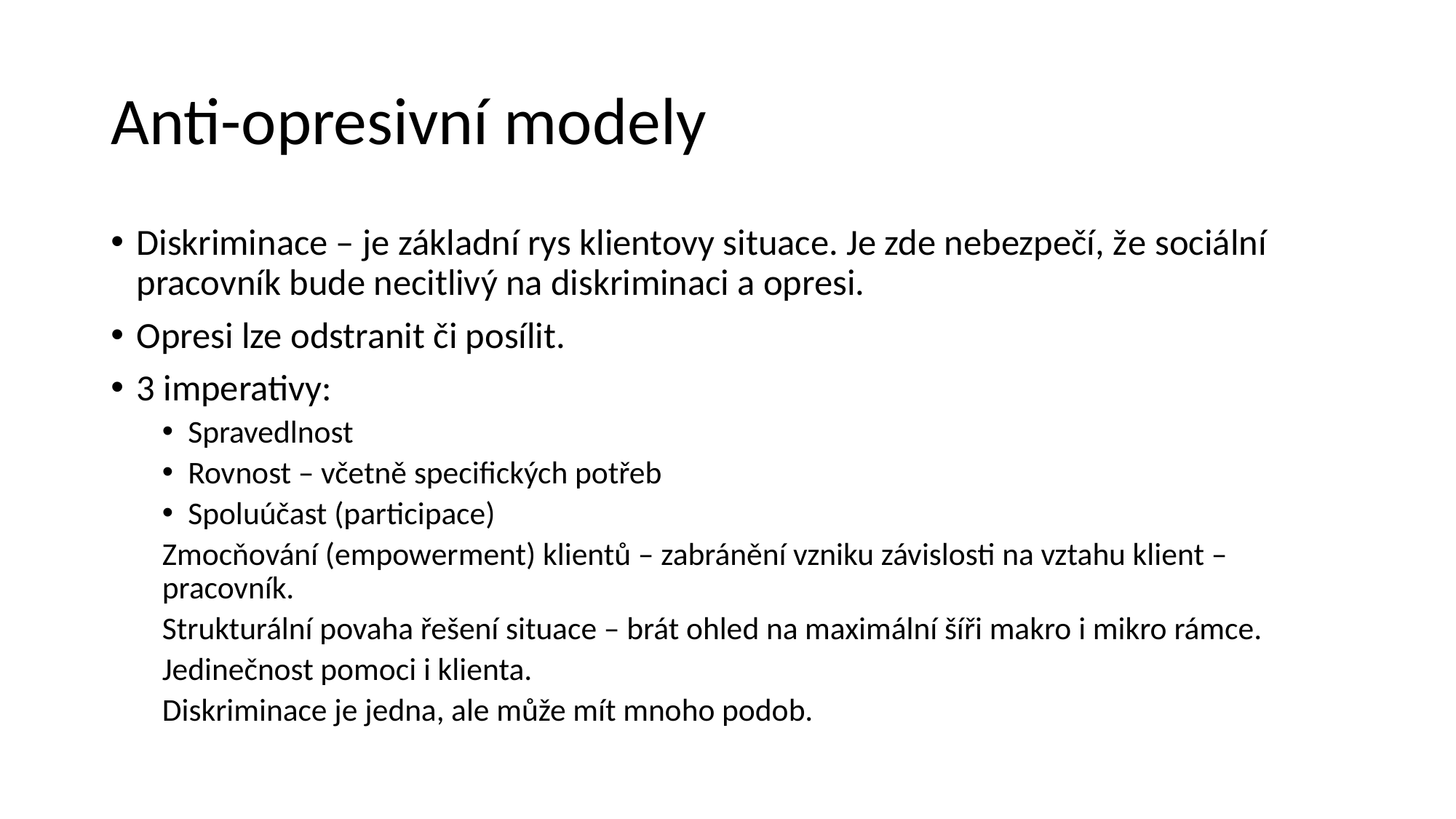

# Anti-opresivní modely
Diskriminace – je základní rys klientovy situace. Je zde nebezpečí, že sociální pracovník bude necitlivý na diskriminaci a opresi.
Opresi lze odstranit či posílit.
3 imperativy:
Spravedlnost
Rovnost – včetně specifických potřeb
Spoluúčast (participace)
Zmocňování (empowerment) klientů – zabránění vzniku závislosti na vztahu klient – pracovník.
Strukturální povaha řešení situace – brát ohled na maximální šíři makro i mikro rámce.
Jedinečnost pomoci i klienta.
Diskriminace je jedna, ale může mít mnoho podob.